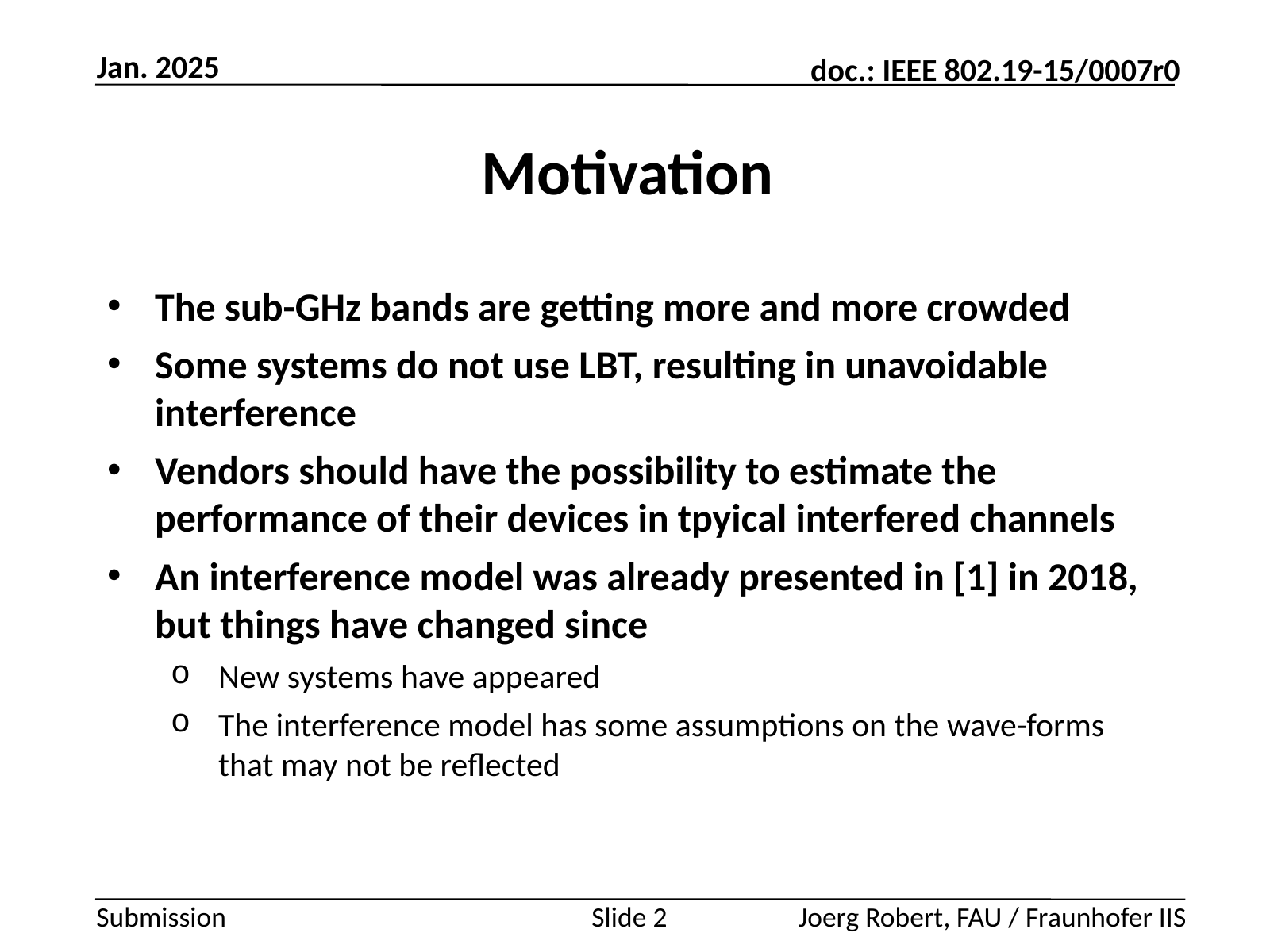

Jan. 2025
# Motivation
The sub-GHz bands are getting more and more crowded
Some systems do not use LBT, resulting in unavoidable interference
Vendors should have the possibility to estimate the performance of their devices in tpyical interfered channels
An interference model was already presented in [1] in 2018, but things have changed since
New systems have appeared
The interference model has some assumptions on the wave-forms that may not be reflected

Slide 2
Joerg Robert, FAU / Fraunhofer IIS